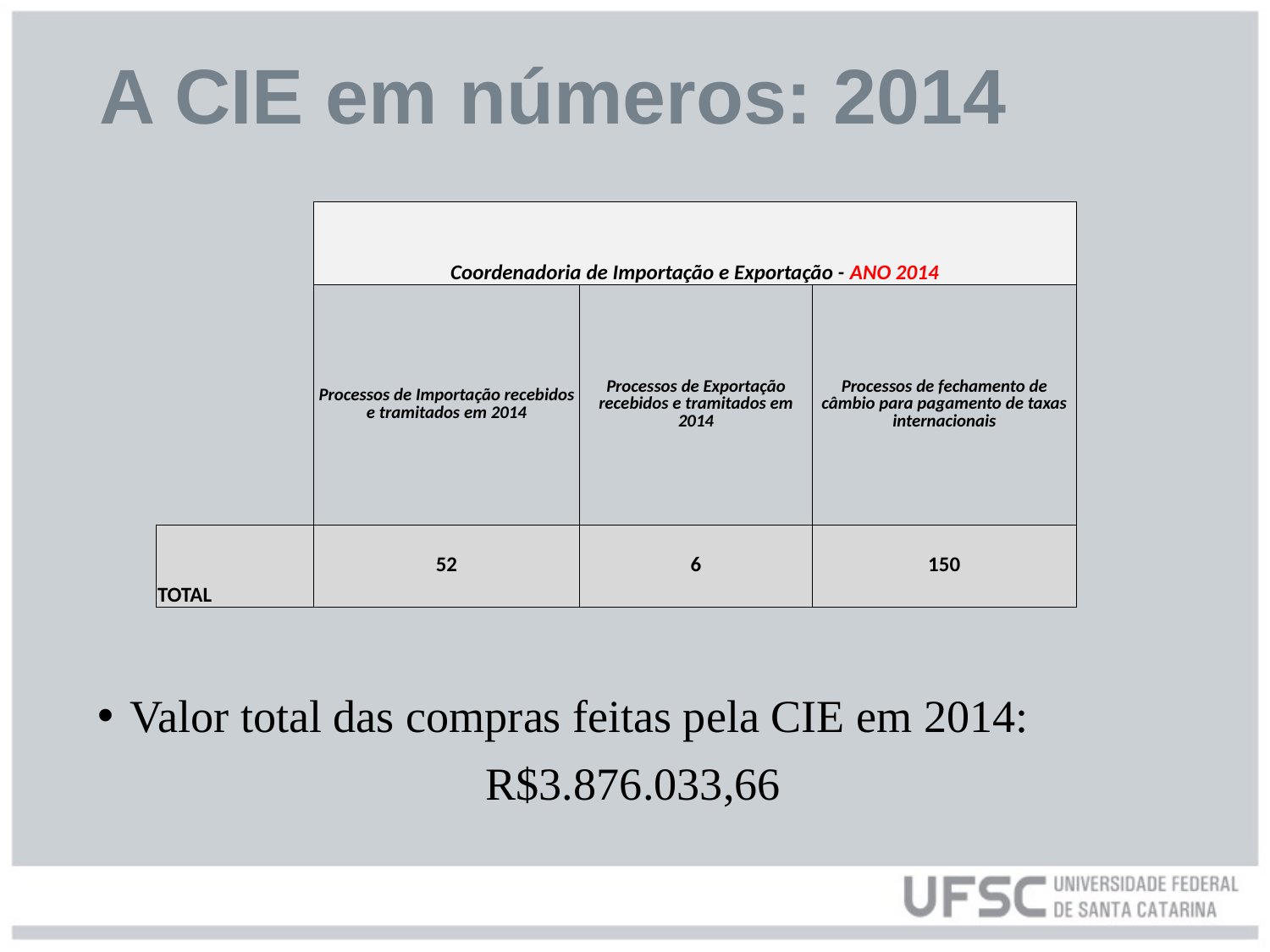

# A CIE em números: 2014
|  | Coordenadoria de Importação e Exportação - ANO 2014 |  |  |
| --- | --- | --- | --- |
|  | Processos de Importação recebidos e tramitados em 2014 | Processos de Exportação recebidos e tramitados em 2014 | Processos de fechamento de câmbio para pagamento de taxas internacionais |
| TOTAL | 52 | 6 | 150 |
|  |  |  |  |
Valor total das compras feitas pela CIE em 2014:
R$3.876.033,66